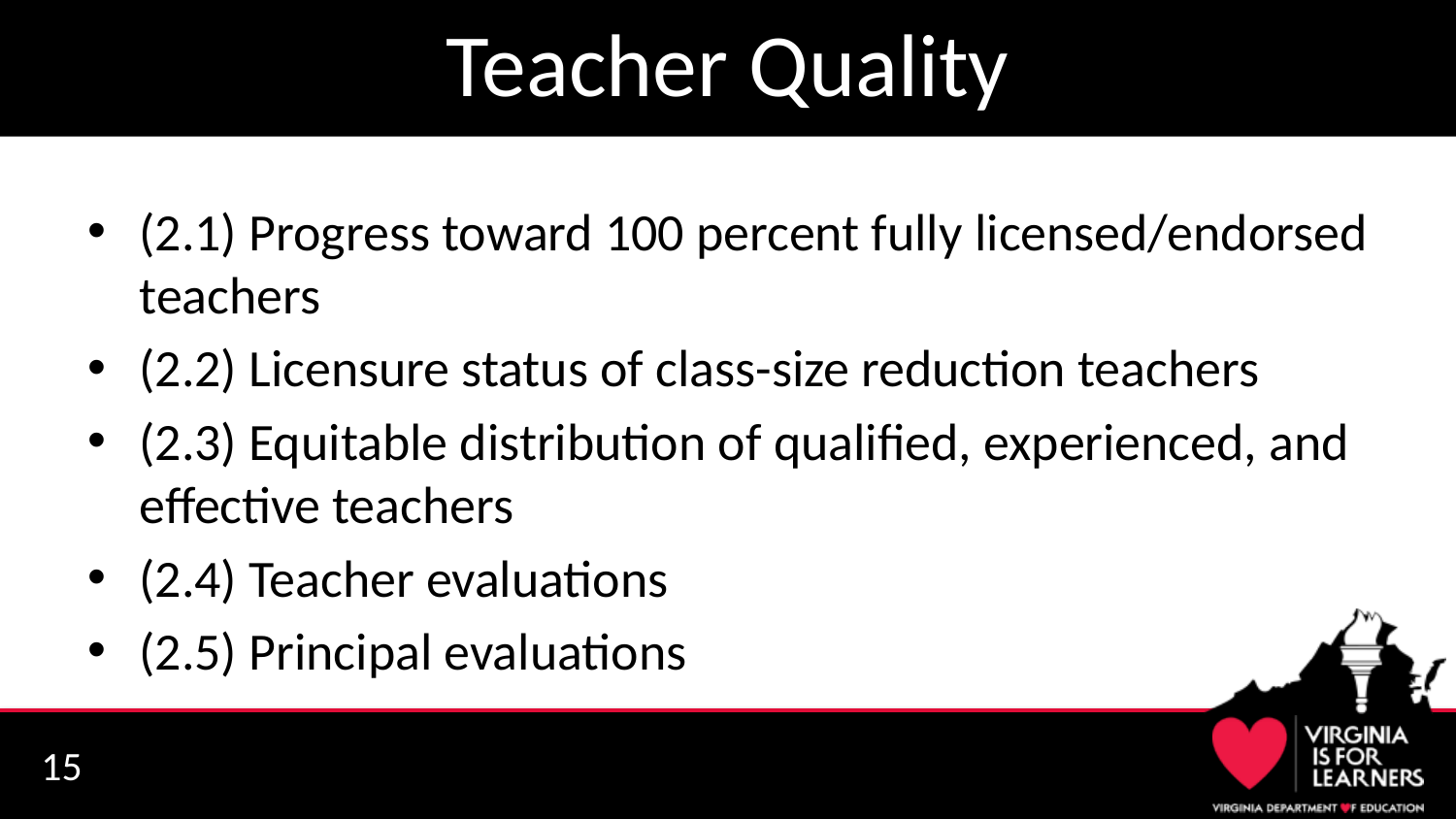

# Teacher Quality
(2.1) Progress toward 100 percent fully licensed/endorsed teachers
(2.2) Licensure status of class-size reduction teachers
(2.3) Equitable distribution of qualified, experienced, and effective teachers
(2.4) Teacher evaluations
(2.5) Principal evaluations